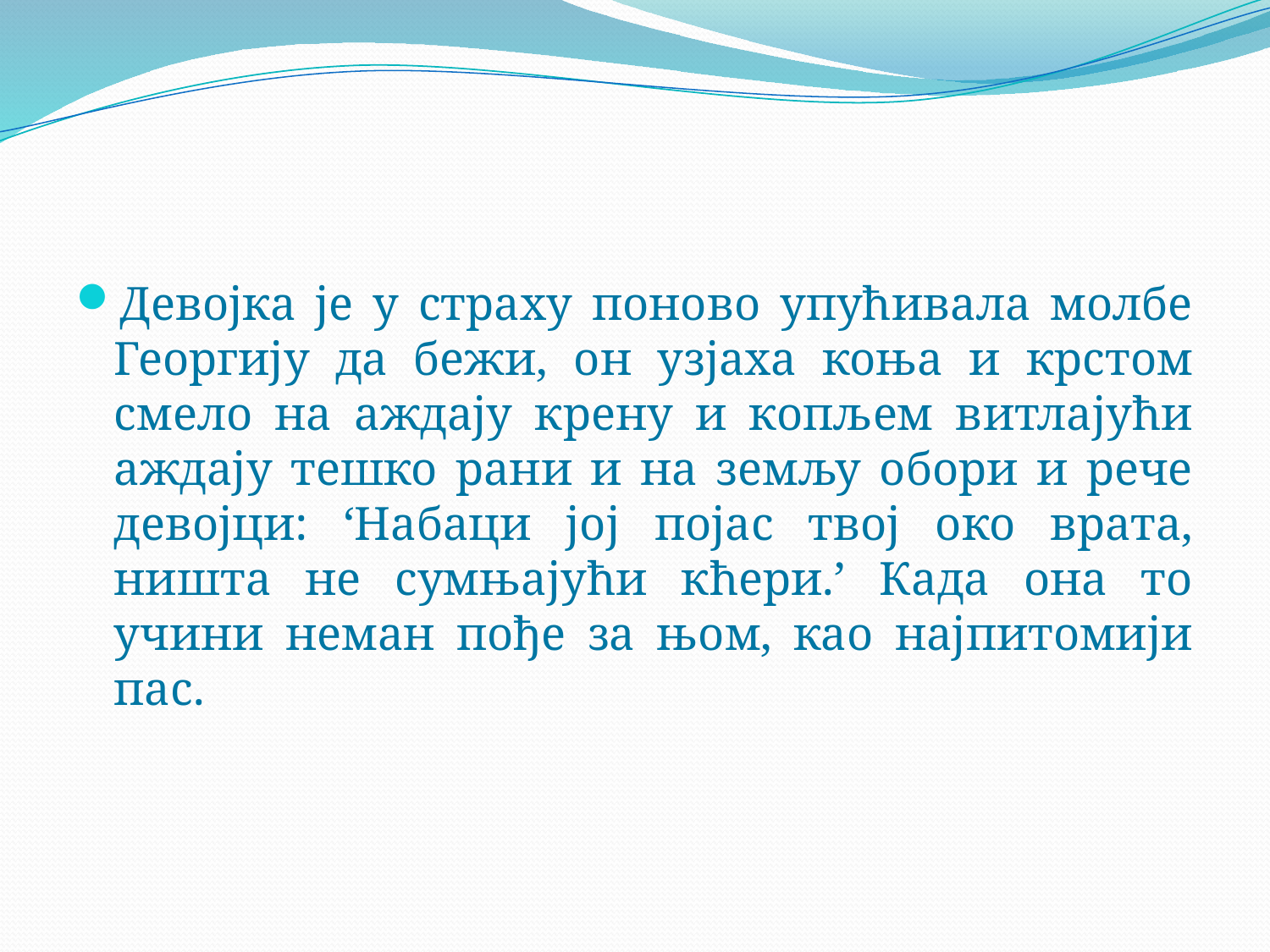

#
Девојка је у страху поново упућивала молбе Георгију да бежи, он узјаха коња и крстом смело на аждају крену и копљем витлајући аждају тешко рани и на земљу обори и рече девојци: ‘Набаци јој појас твој око врата, ништа не сумњајући кћери.’ Када она то учини неман пође за њом, као најпитомији пас.